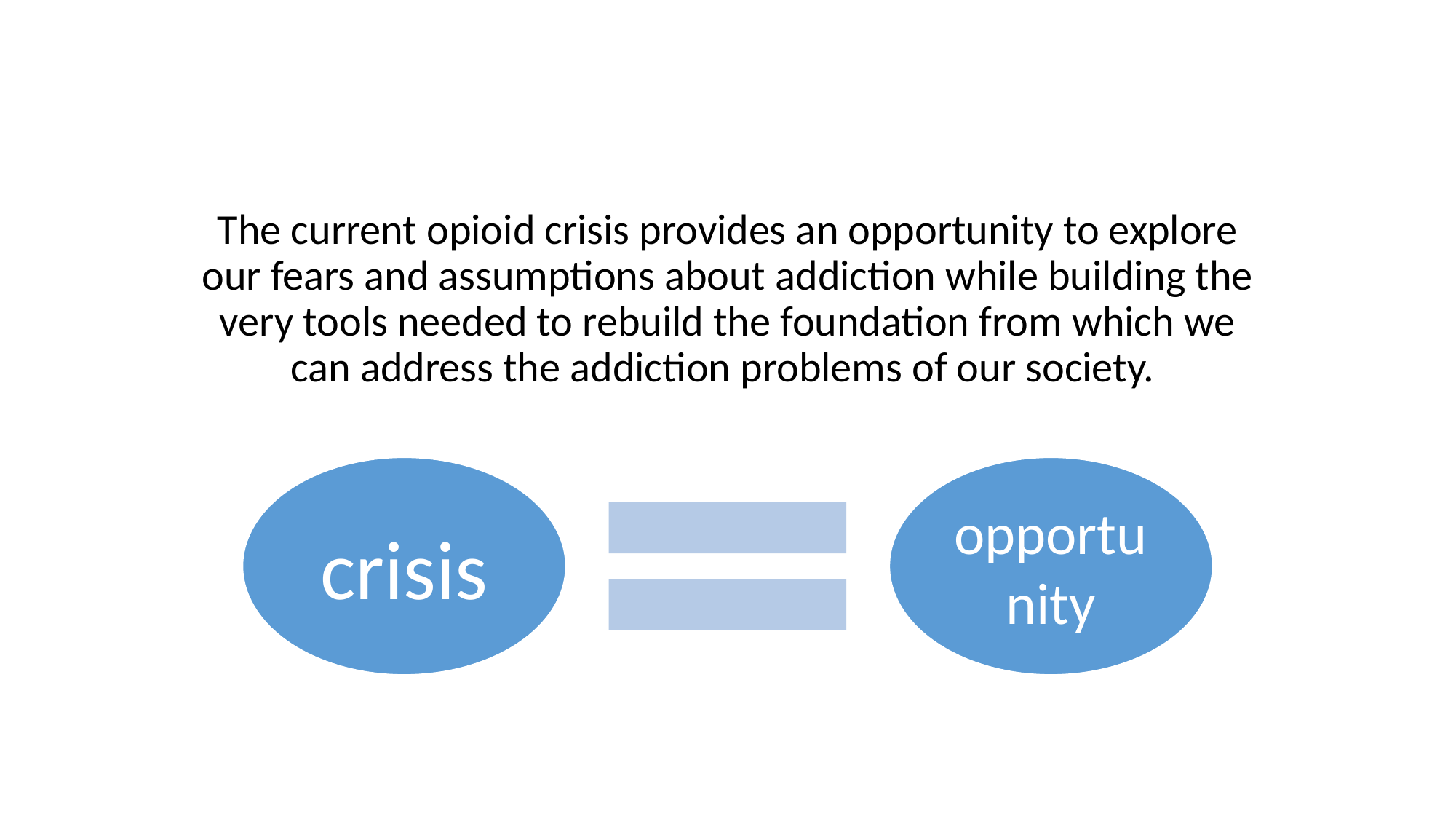

# The current opioid crisis provides an opportunity to explore our fears and assumptions about addiction while building the very tools needed to rebuild the foundation from which we can address the addiction problems of our society.
crisis
opportunity